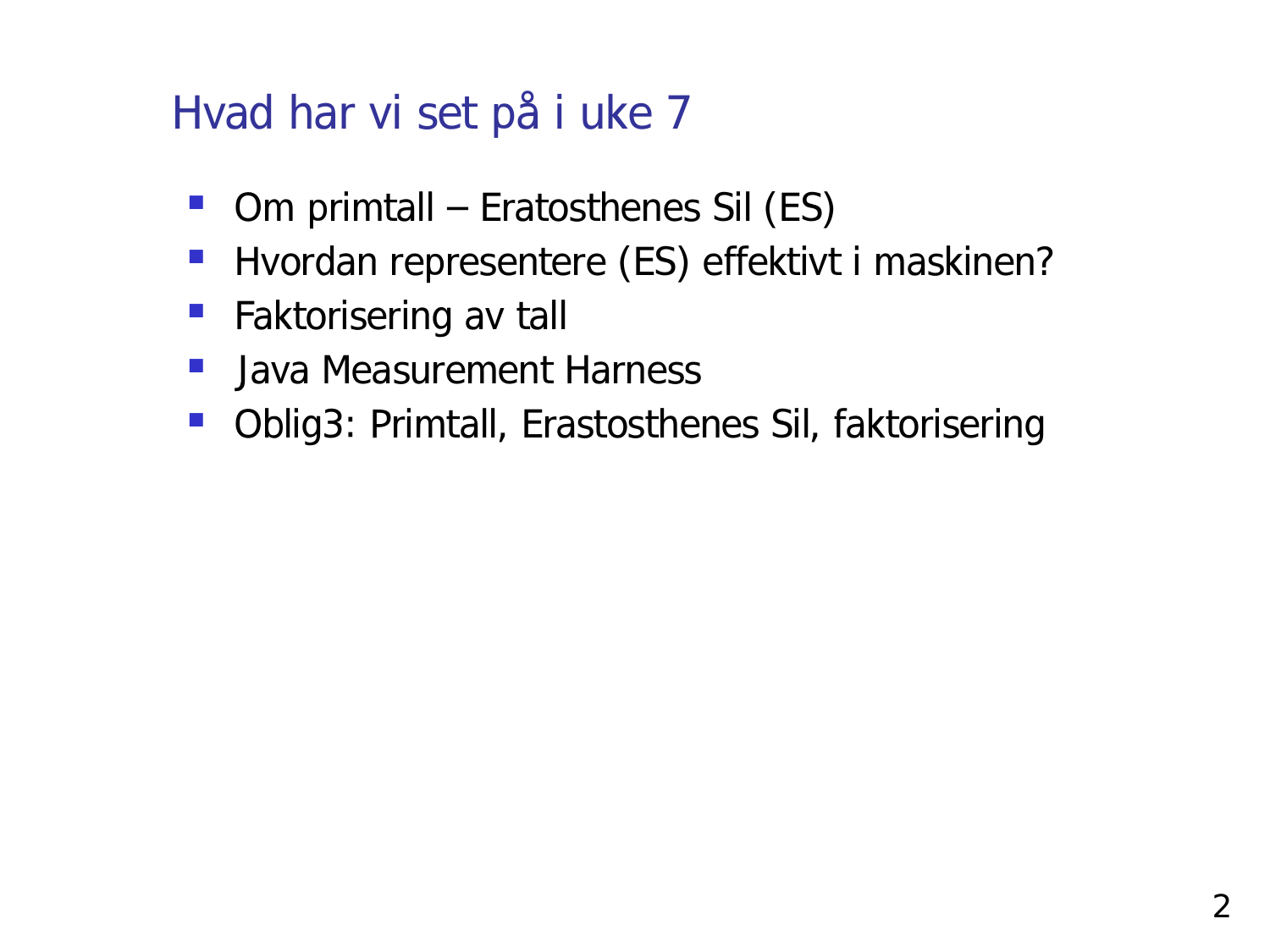

# Hvad har vi set på i uke 7
Om primtall – Eratosthenes Sil (ES)
Hvordan representere (ES) effektivt i maskinen?
Faktorisering av tall
Java Measurement Harness
Oblig3: Primtall, Erastosthenes Sil, faktorisering

2